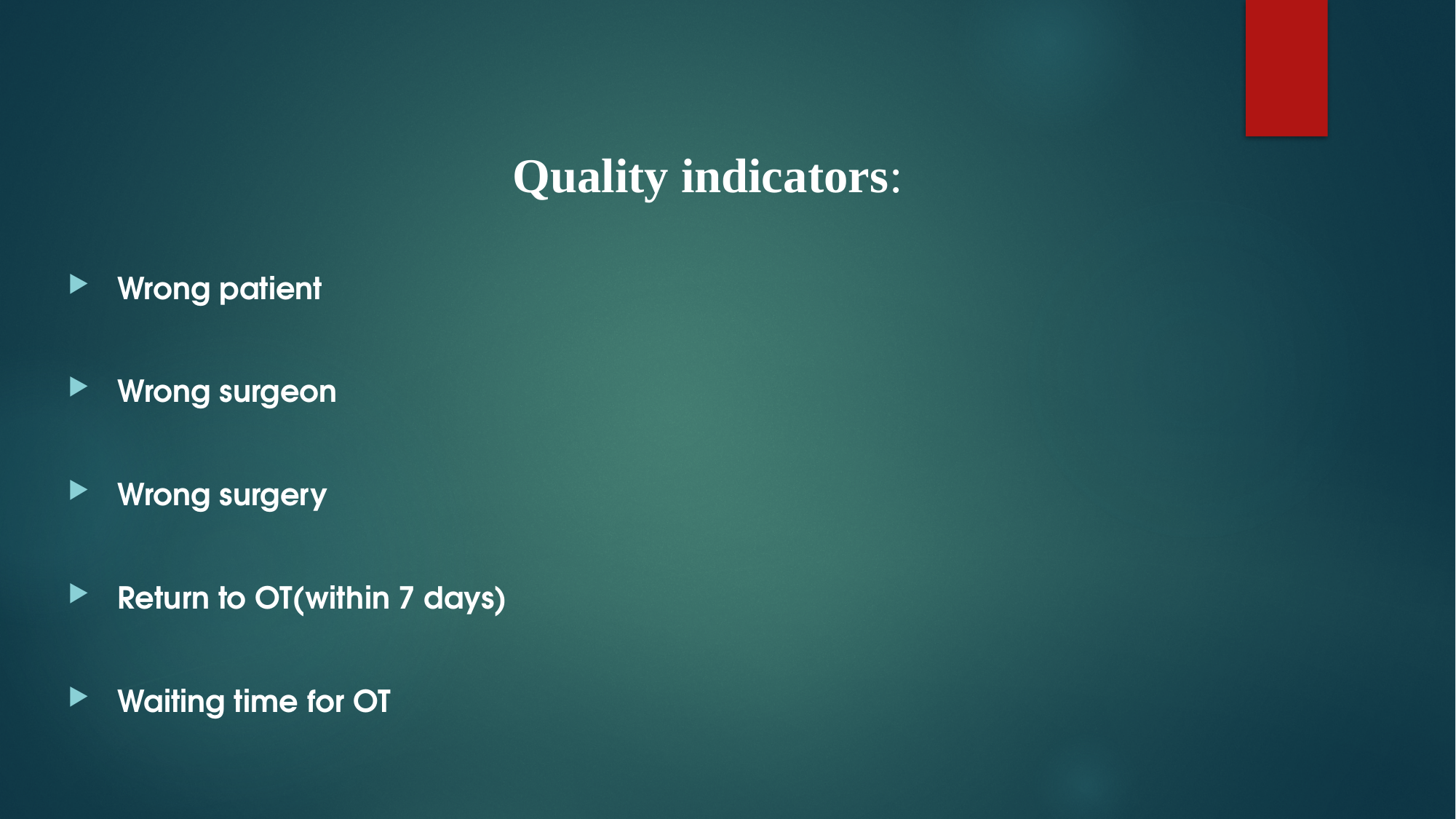

Quality indicators:

 Wrong patient

 Wrong surgeon

 Wrong surgery

 Return to OT(within 7 days)

 Waiting time for OT